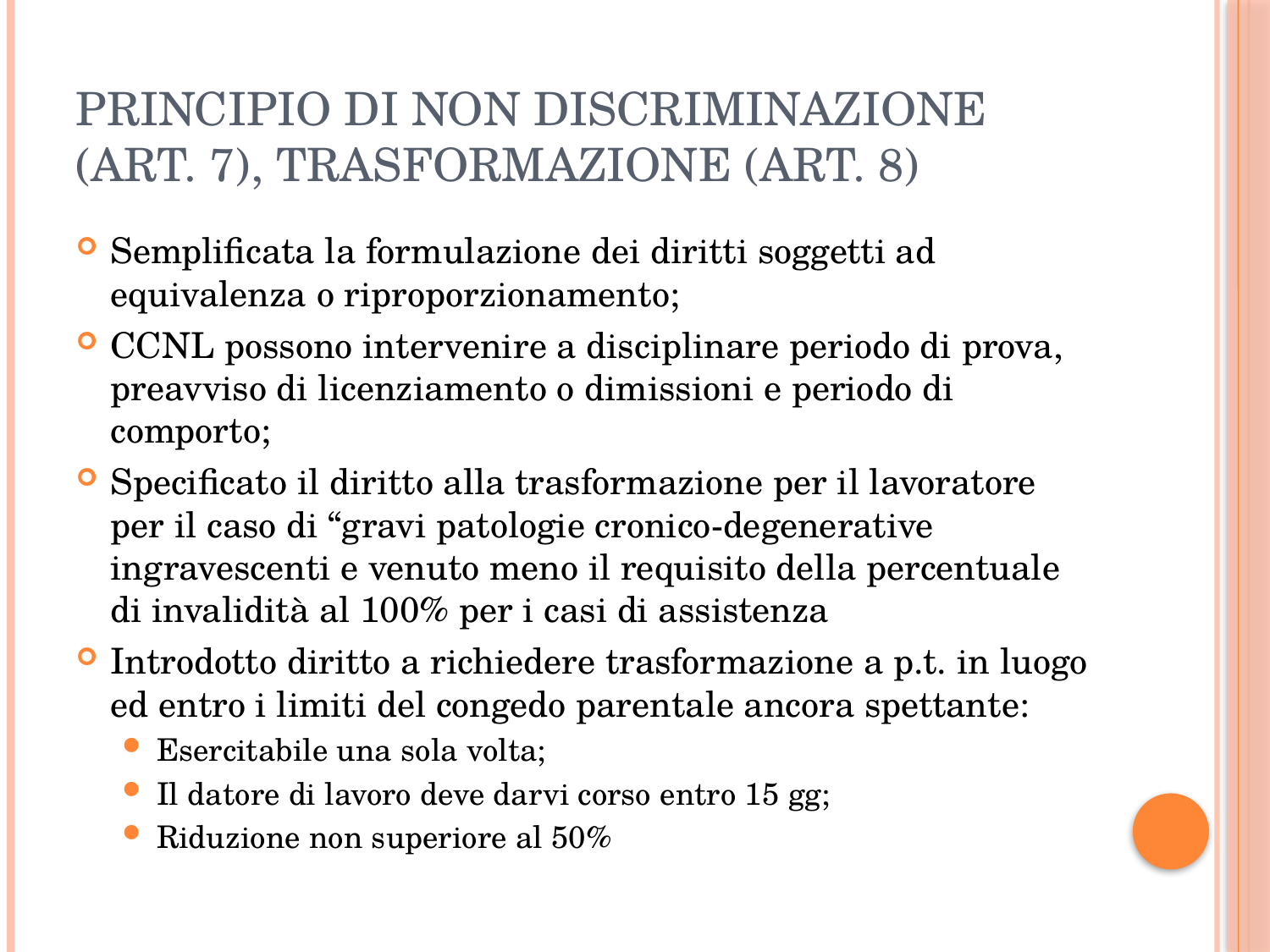

# Principio di non discriminazione (art. 7), trasformazione (art. 8)
Semplificata la formulazione dei diritti soggetti ad equivalenza o riproporzionamento;
CCNL possono intervenire a disciplinare periodo di prova, preavviso di licenziamento o dimissioni e periodo di comporto;
Specificato il diritto alla trasformazione per il lavoratore per il caso di “gravi patologie cronico-degenerative ingravescenti e venuto meno il requisito della percentuale di invalidità al 100% per i casi di assistenza
Introdotto diritto a richiedere trasformazione a p.t. in luogo ed entro i limiti del congedo parentale ancora spettante:
Esercitabile una sola volta;
Il datore di lavoro deve darvi corso entro 15 gg;
Riduzione non superiore al 50%